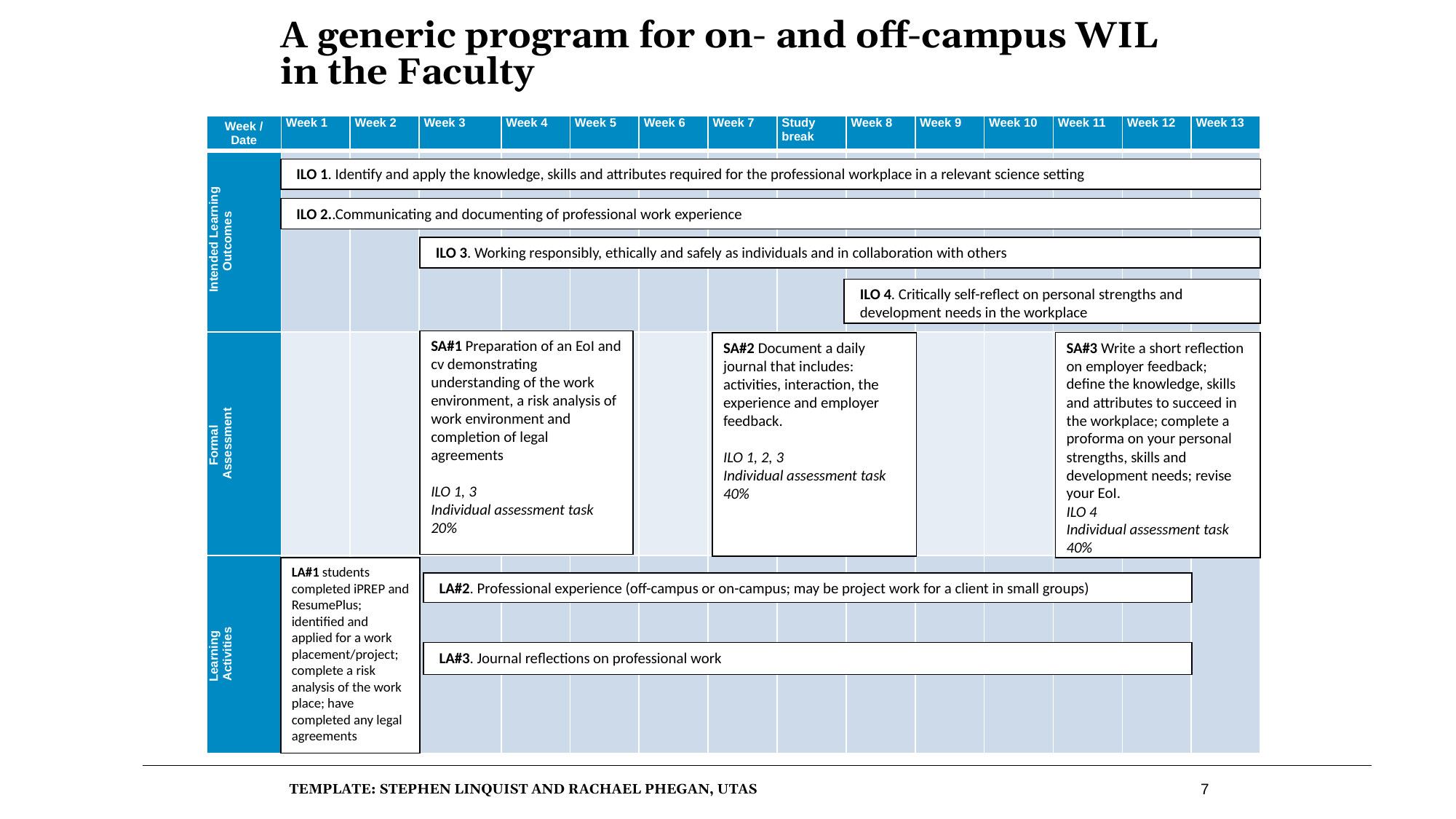

LA#4
Check in with mentor
LA#7
Check in with mentor
# A generic program for on- and off-campus WIL in the Faculty
| Week / Date | Week 1 | Week 2 | Week 3 | Week 4 | Week 5 | Week 6 | Week 7 | Study break | Week 8 | Week 9 | Week 10 | Week 11 | Week 12 | Week 13 |
| --- | --- | --- | --- | --- | --- | --- | --- | --- | --- | --- | --- | --- | --- | --- |
| Intended Learning Outcomes |  |  |  |  |  |  |  |  |  |  |  |  |  |  |
| Formal Assessment |  |  |  |  |  |  |  |  |  |  |  |  |  |  |
| Learning Activities |  |  |  |  |  |  |  |  |  |  |  |  |  |  |
ILO 1. Identify and apply the knowledge, skills and attributes required for the professional workplace in a relevant science setting

ILO 2..Communicating and documenting of professional work experience

ILO 3. Working responsibly, ethically and safely as individuals and in collaboration with others

ILO 4. Critically self-reflect on personal strengths and development needs in the workplace
SA#1 Preparation of an EoI and cv demonstrating understanding of the work environment, a risk analysis of work environment and completion of legal agreements

ILO 1, 3
Individual assessment task 20%
SA#3 Write a short reflection on employer feedback; define the knowledge, skills and attributes to succeed in the workplace; complete a proforma on your personal strengths, skills and development needs; revise your EoI.
ILO 4
Individual assessment task 40%
SA#2 Document a daily journal that includes: activities, interaction, the experience and employer feedback.
ILO 1, 2, 3
Individual assessment task 40%
LA#1 students  completed iPREP and ResumePlus; identified and applied for a work placement/project; complete a risk analysis of the work place; have completed any legal agreements
LA#2. Professional experience (off-campus or on-campus; may be project work for a client in small groups)

LA#3. Journal reflections on professional work

7
Template: Stephen Linquist and Rachael Phegan, UTAS